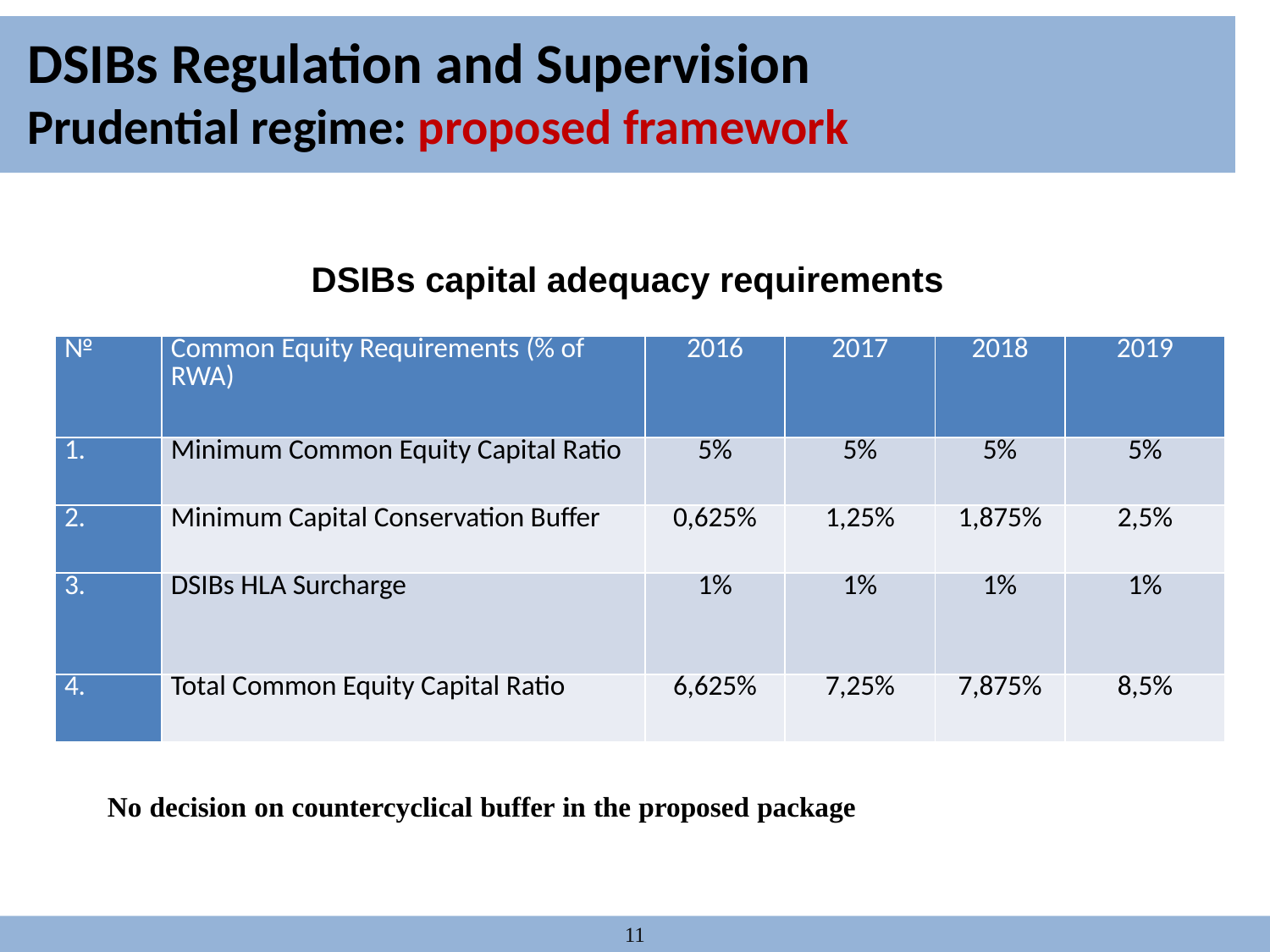

DSIBs Regulation and Supervision
Prudential regime: proposed framework
DSIBs capital adequacy requirements
| № | Common Equity Requirements (% of RWA) | 2016 | 2017 | 2018 | 2019 |
| --- | --- | --- | --- | --- | --- |
| 1. | Minimum Common Equity Capital Ratio | 5% | 5% | 5% | 5% |
| 2. | Minimum Capital Conservation Buffer | 0,625% | 1,25% | 1,875% | 2,5% |
| 3. | DSIBs HLA Surcharge | 1% | 1% | 1% | 1% |
| 4. | Total Common Equity Capital Ratio | 6,625% | 7,25% | 7,875% | 8,5% |
No decision on countercyclical buffer in the proposed package
11